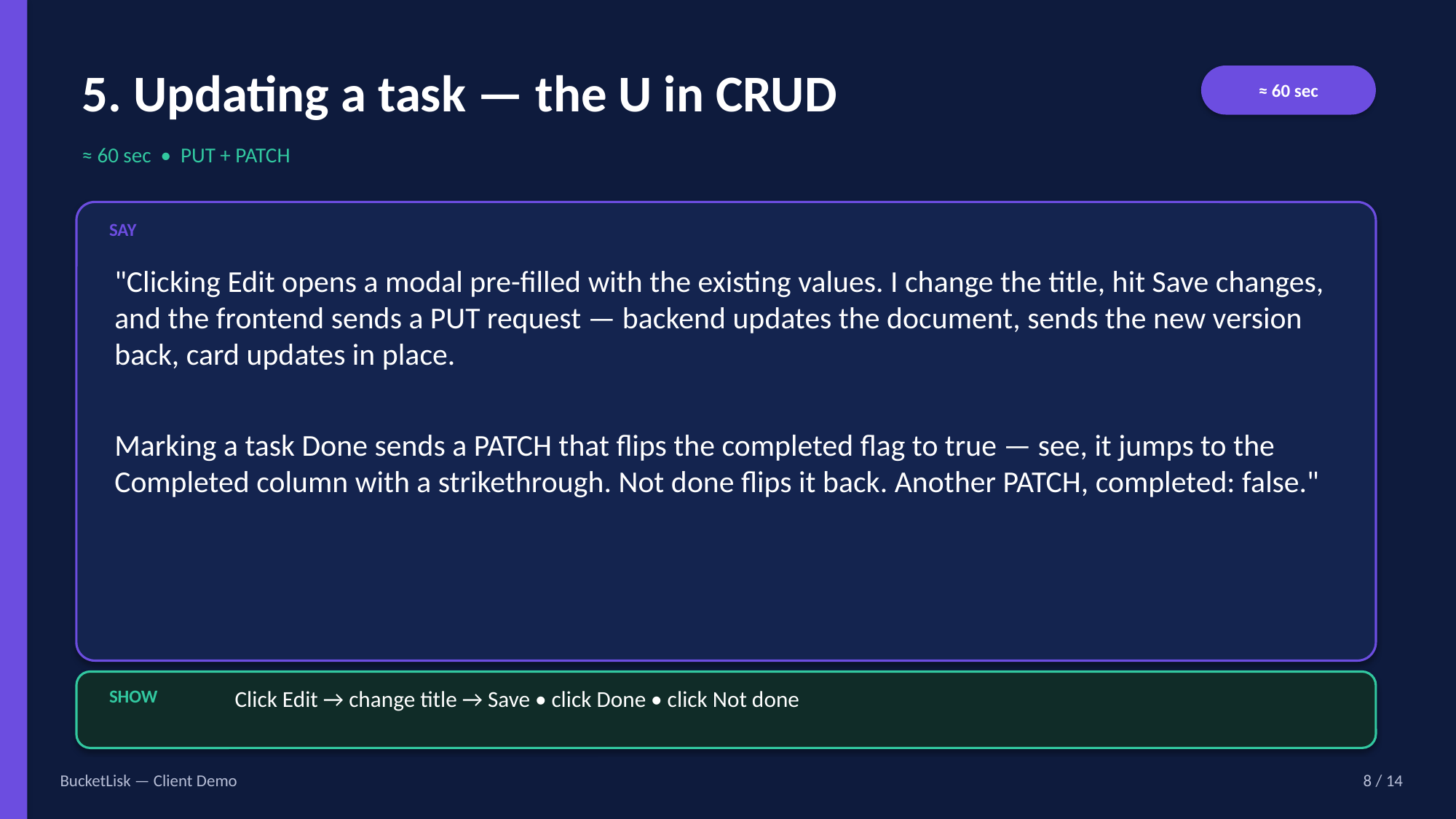

5. Updating a task — the U in CRUD
≈ 60 sec
≈ 60 sec  •  PUT + PATCH

SAY
"Clicking Edit opens a modal pre-filled with the existing values. I change the title, hit Save changes, and the frontend sends a PUT request — backend updates the document, sends the new version back, card updates in place.

Marking a task Done sends a PATCH that flips the completed flag to true — see, it jumps to the Completed column with a strikethrough. Not done flips it back. Another PATCH, completed: false."

SHOW
Click Edit → change title → Save • click Done • click Not done
BucketLisk — Client Demo
8 / 14